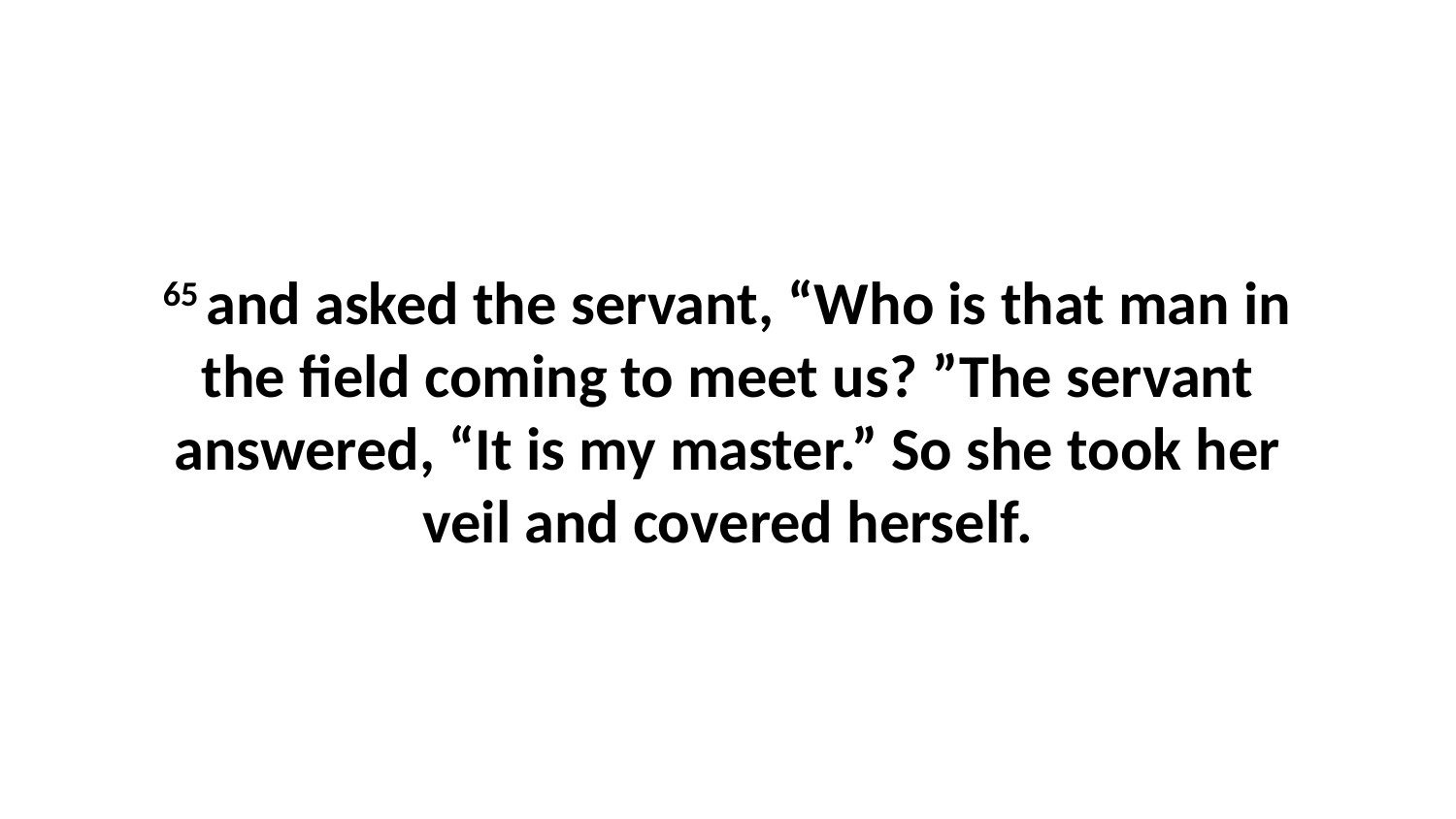

65 and asked the servant, “Who is that man in the field coming to meet us? ”The servant answered, “It is my master.” So she took her veil and covered herself.